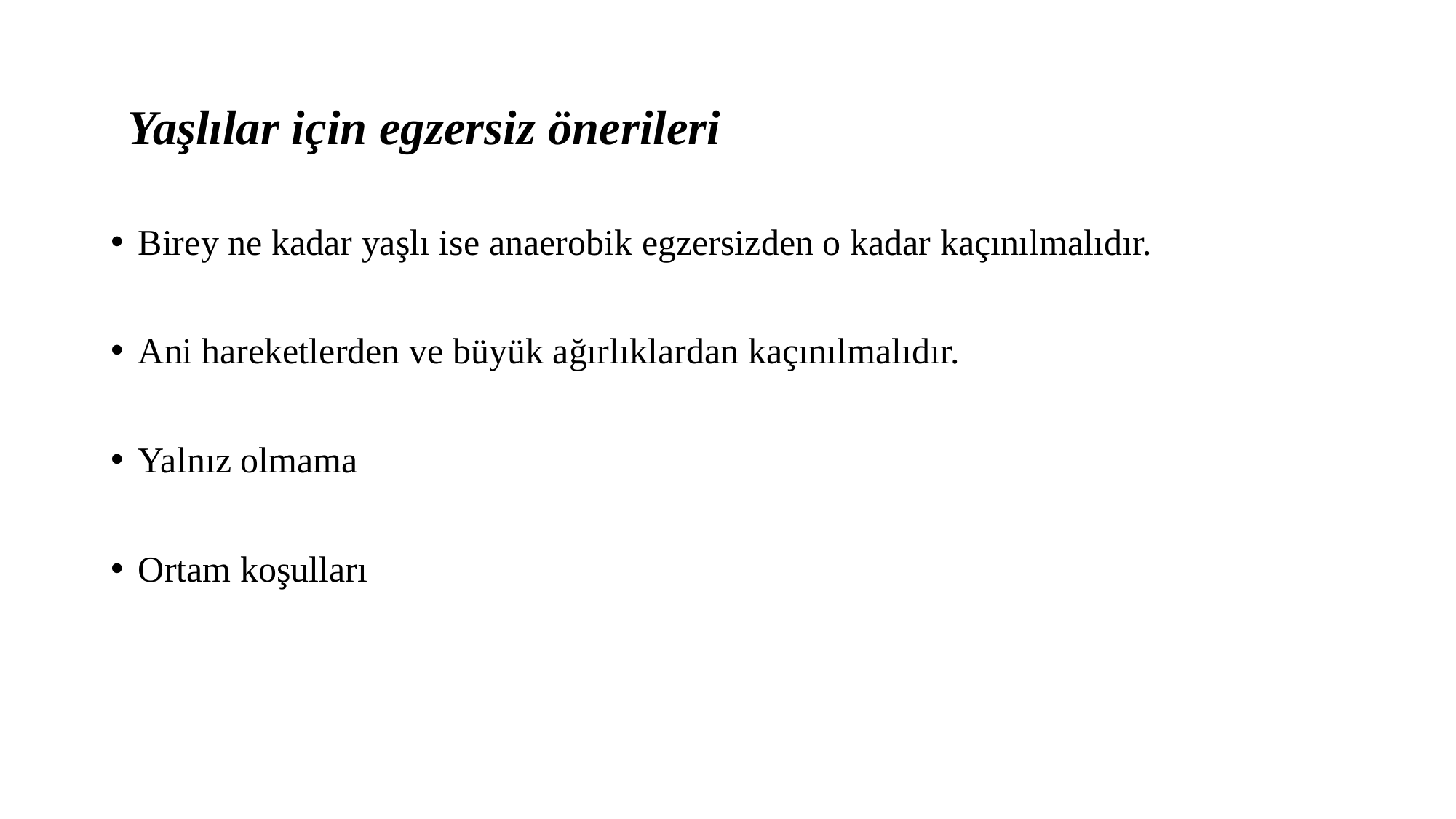

# Yaşlılar için egzersiz önerileri
Birey ne kadar yaşlı ise anaerobik egzersizden o kadar kaçınılmalıdır.

Ani hareketlerden ve büyük ağırlıklardan kaçınılmalıdır.

Yalnız olmama

Ortam koşulları